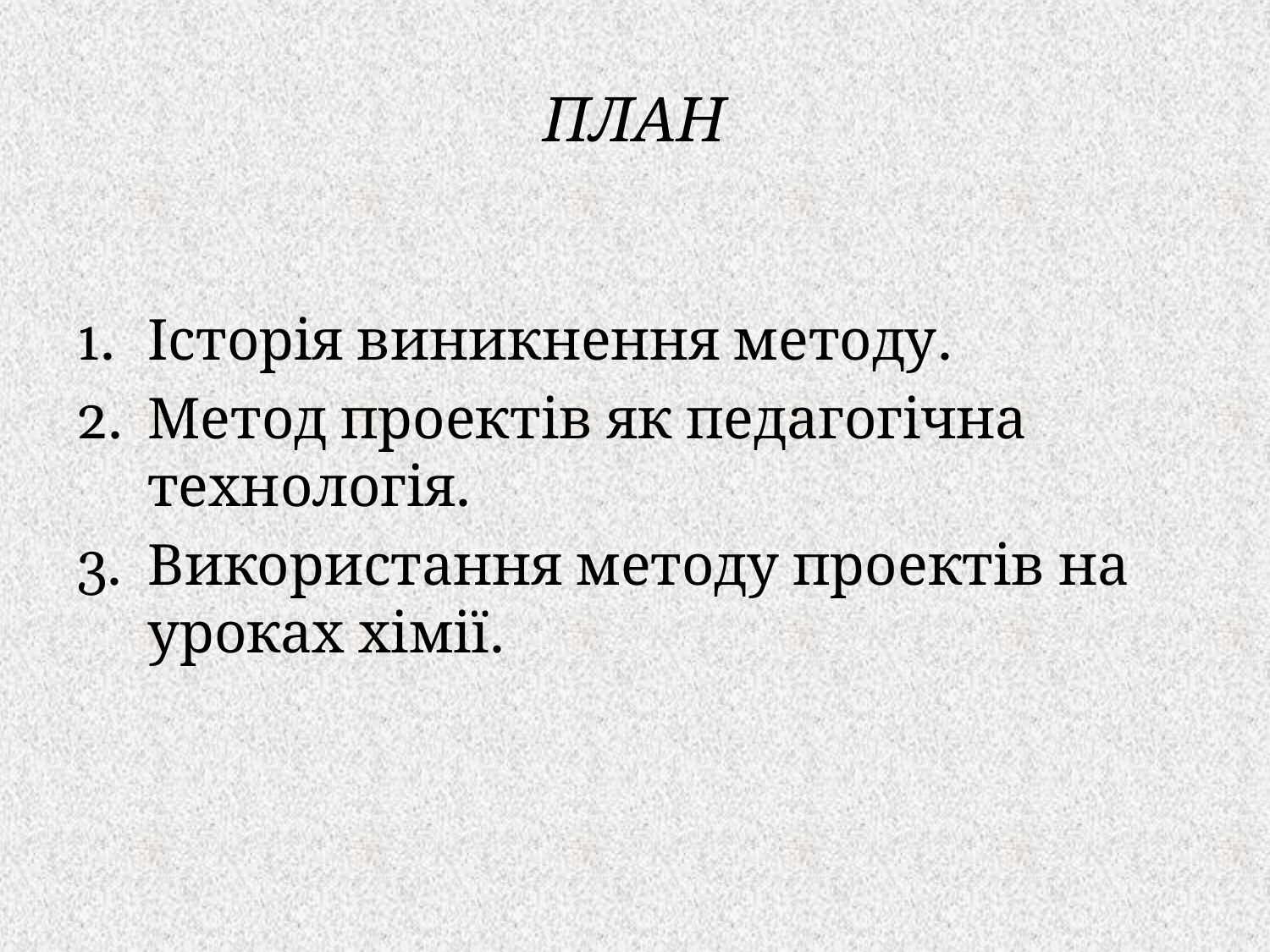

# ПЛАН
Історія виникнення методу.
Метод проектів як педагогічна технологія.
Використання методу проектів на уроках хімії.